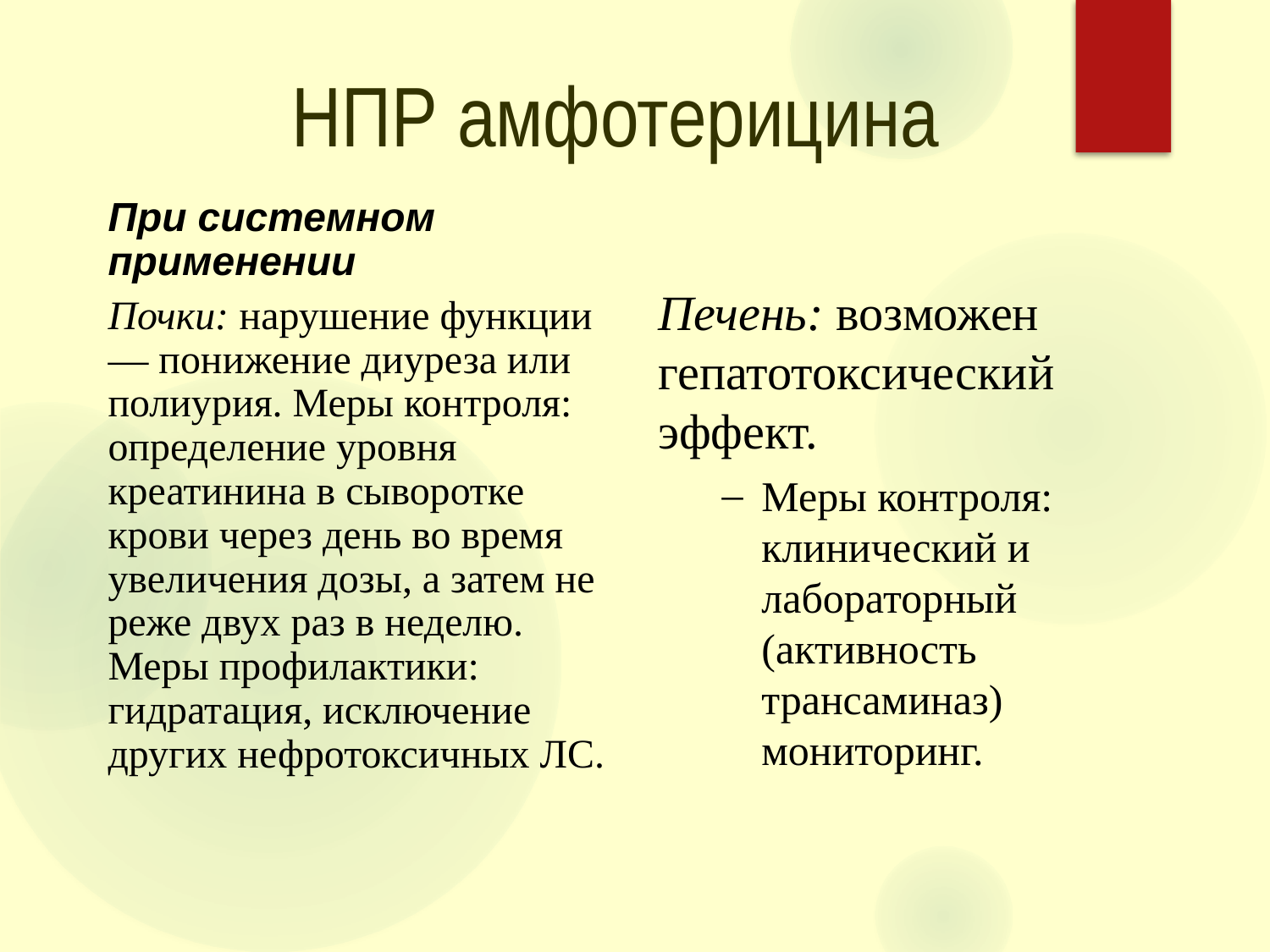

НПР амфотерицина
При системном применении
Почки: нарушение функции — понижение диуреза или полиурия. Меры контроля: определение уровня креатинина в сыворотке крови через день во время увеличения дозы, а затем не реже двух раз в неделю. Меры профилактики: гидратация, исключение других нефротоксичных ЛС.

Печень: возможен гепатотоксический эффект.
Меры контроля: клинический и лабораторный (активность трансаминаз) мониторинг.